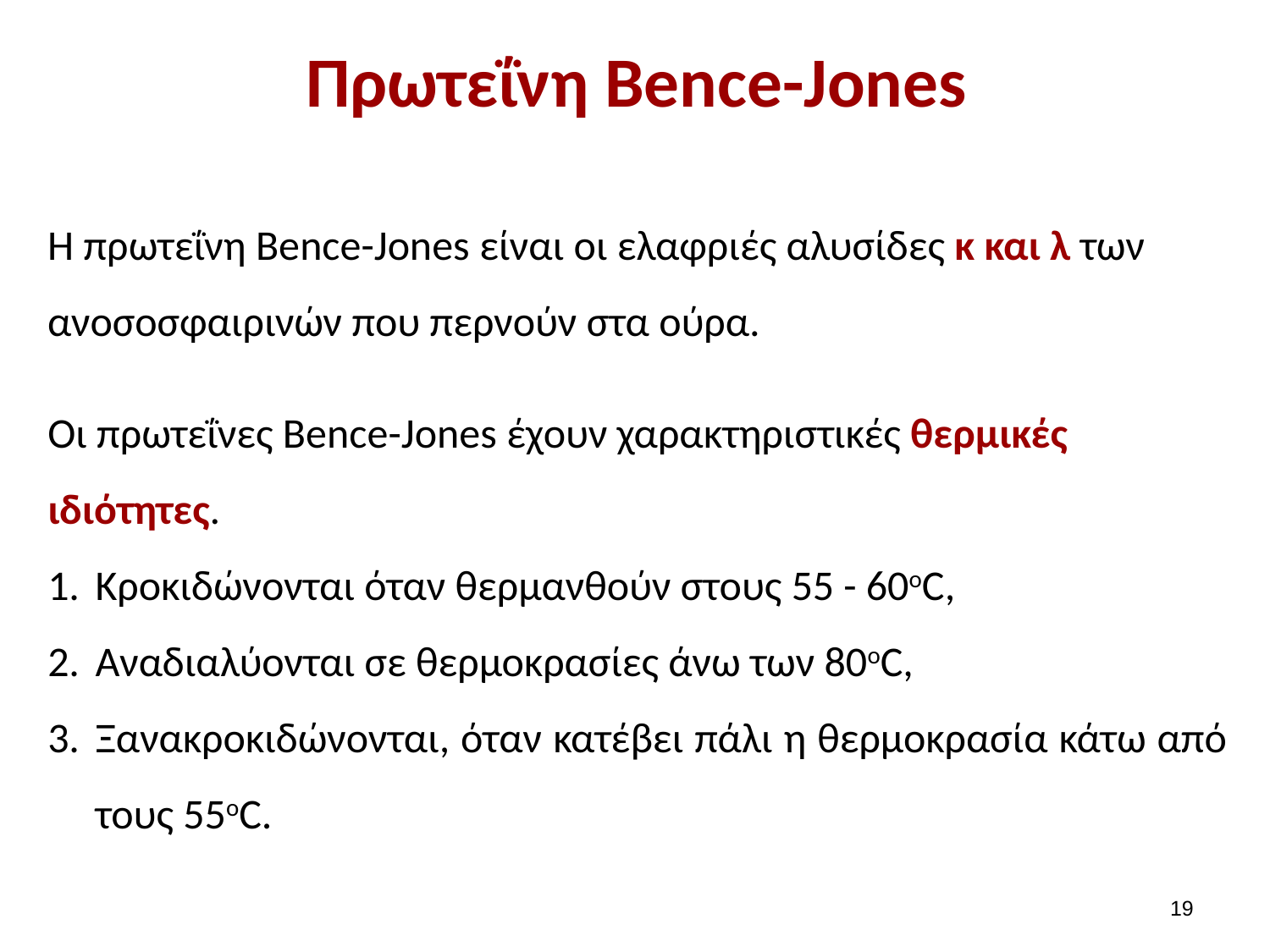

# Πρωτεΐνη Bence-Jones
H πρωτεΐνη Bence-Jones είναι οι ελαφριές αλυσίδες κ και λ των ανοσοσφαιρινών που περνούν στα ούρα.
Οι πρωτεΐνες Βence-Jones έχουν χαρακτηριστικές θερμικές ιδιότητες.
Κροκιδώνονται όταν θερμανθούν στους 55 - 60οC,
Αναδιαλύονται σε θερμοκρασίες άνω των 80οC,
Ξανακροκιδώνονται, όταν κατέβει πάλι η θερμοκρασία κάτω από τους 55οC.
19